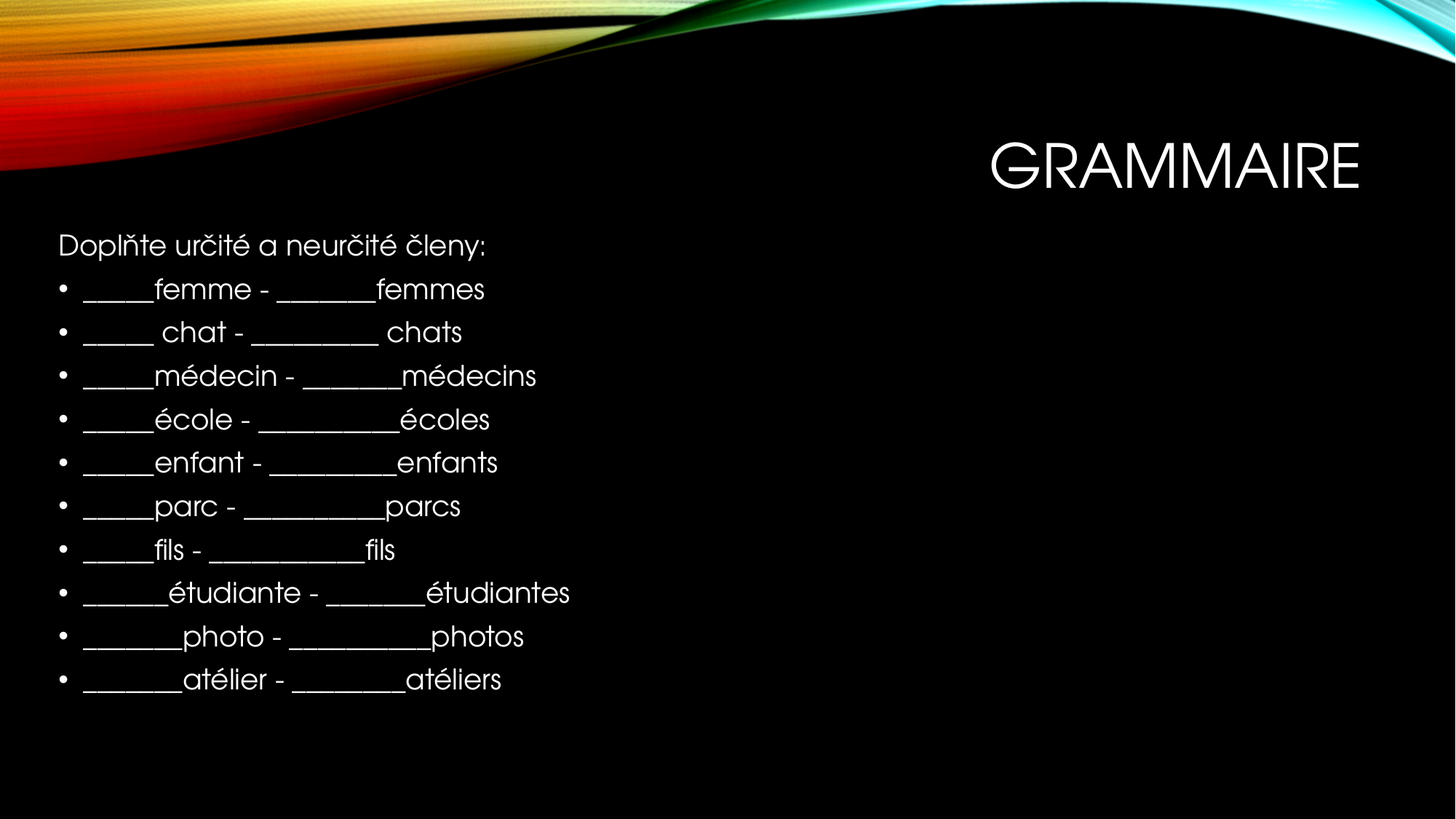

# Grammaire
Doplňte určité a neurčité členy:
_____femme - _______femmes
_____ chat - _________ chats
_____médecin - _______médecins
_____école - __________écoles
_____enfant - _________enfants
_____parc - __________parcs
_____fils - ___________fils
______étudiante - _______étudiantes
_______photo - __________photos
_______atélier - ________atéliers